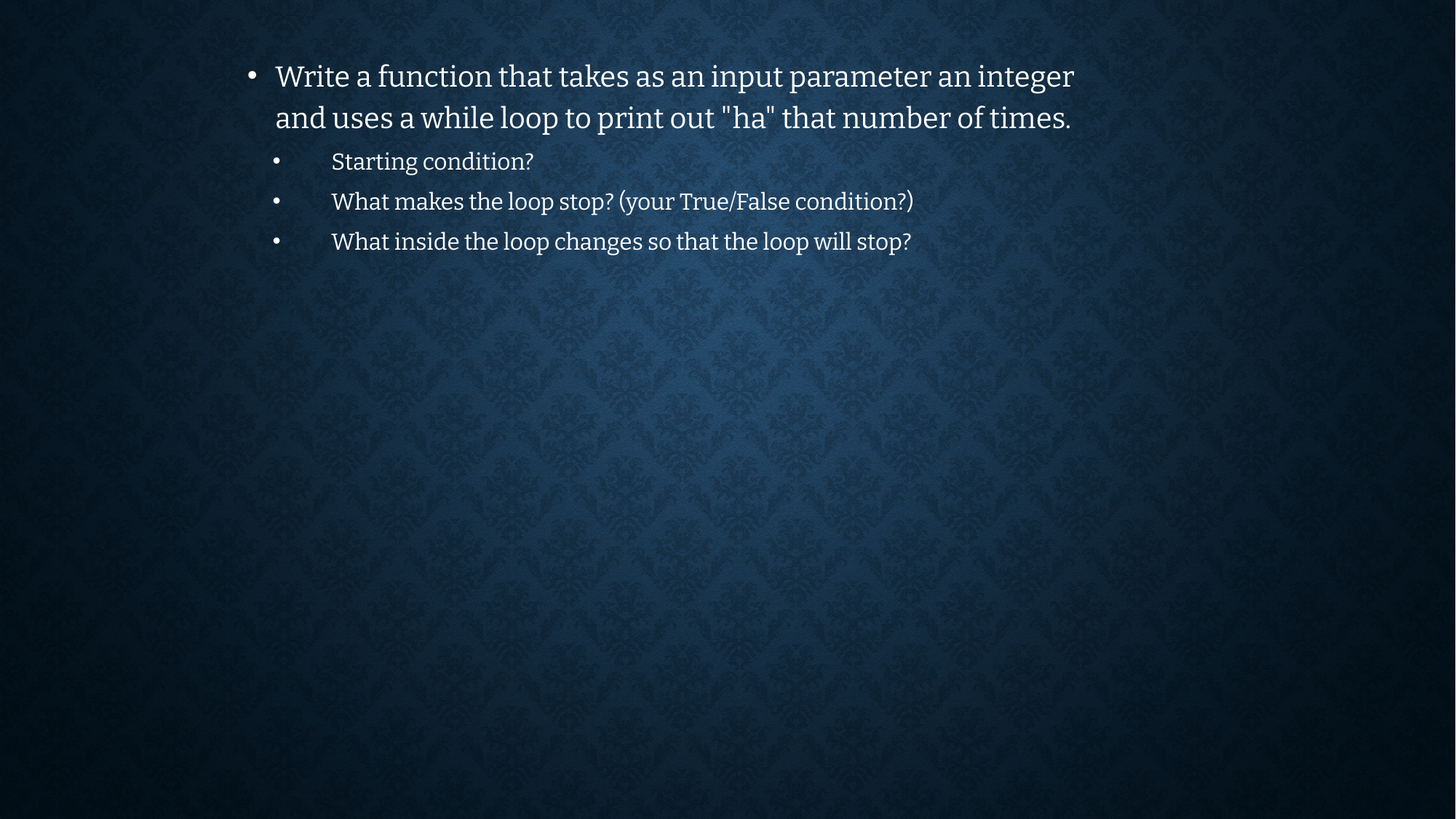

Write a function that takes as an input parameter an integer and uses a while loop to print out "ha" that number of times.
Starting condition?
What makes the loop stop? (your True/False condition?)
What inside the loop changes so that the loop will stop?